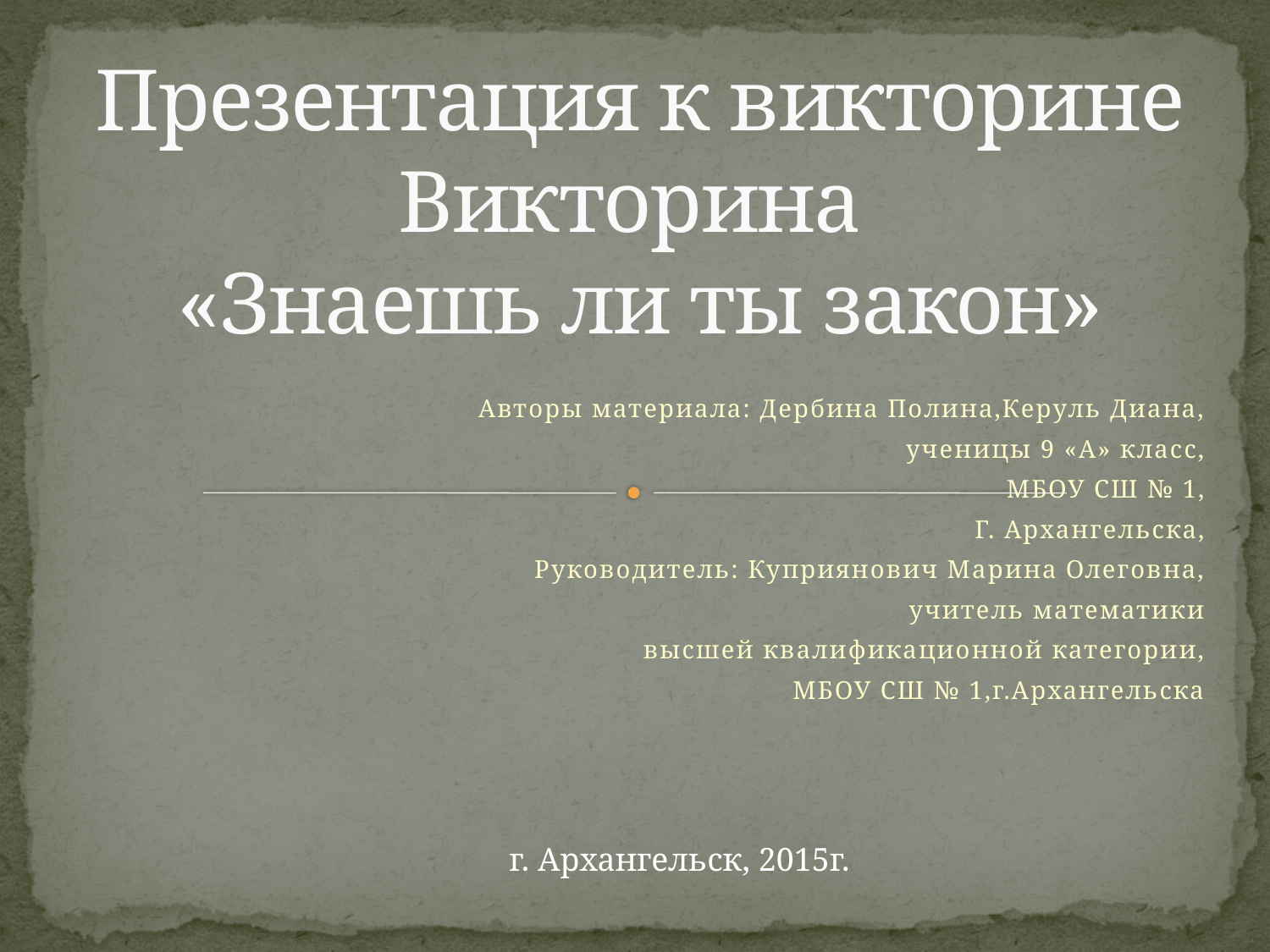

# Презентация к викторине Викторина «Знаешь ли ты закон»
Авторы материала: Дербина Полина,Керуль Диана,
ученицы 9 «А» класс,
МБОУ СШ № 1,
Г. Архангельска,
Руководитель: Куприянович Марина Олеговна,
учитель математики
высшей квалификационной категории,
МБОУ СШ № 1,г.Архангельска
г. Архангельск, 2015г.